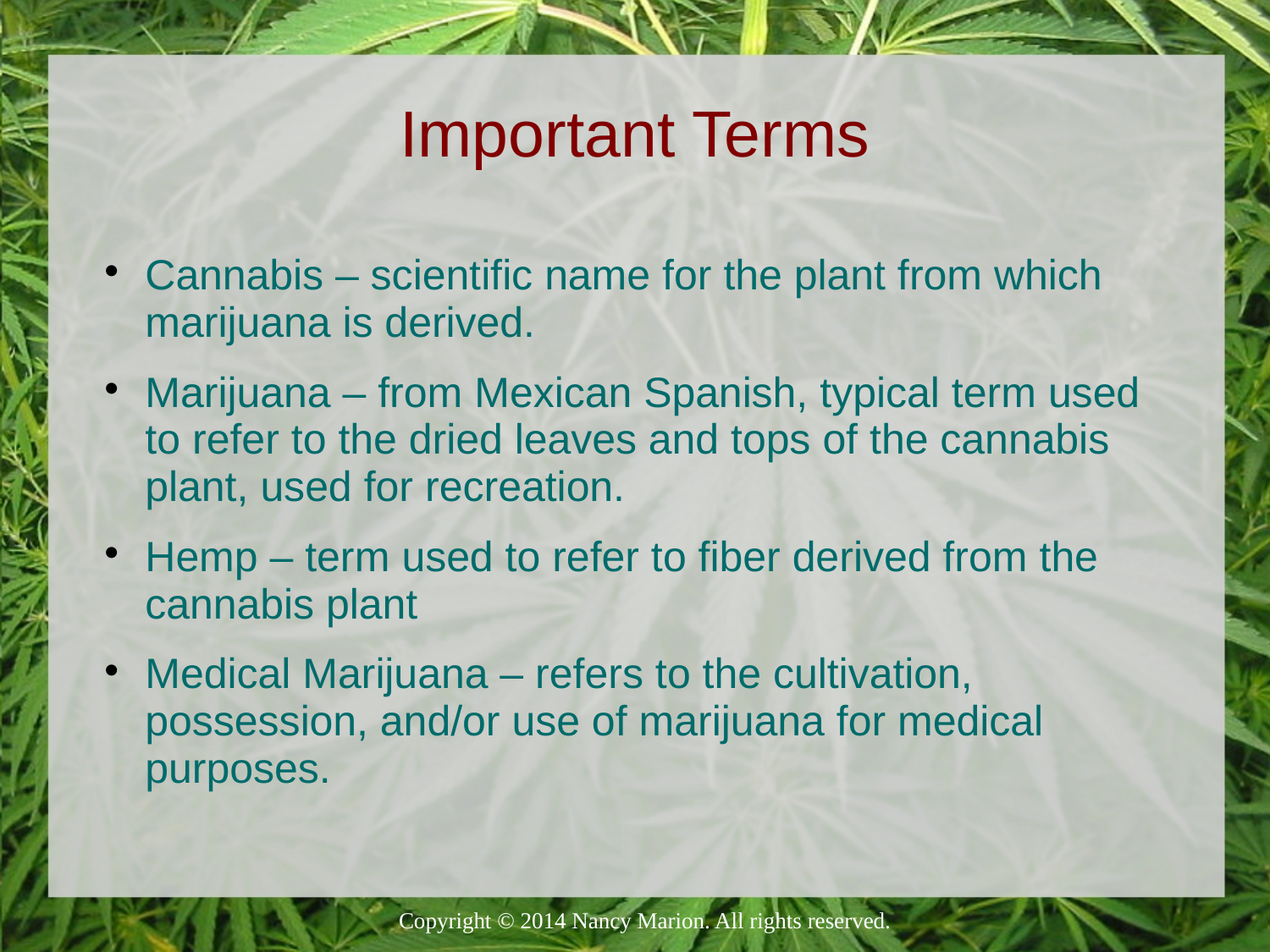

# Important Terms
Cannabis – scientific name for the plant from which marijuana is derived.
Marijuana – from Mexican Spanish, typical term used to refer to the dried leaves and tops of the cannabis plant, used for recreation.
Hemp – term used to refer to fiber derived from the cannabis plant
Medical Marijuana – refers to the cultivation, possession, and/or use of marijuana for medical purposes.
Copyright © 2014 Nancy Marion. All rights reserved.